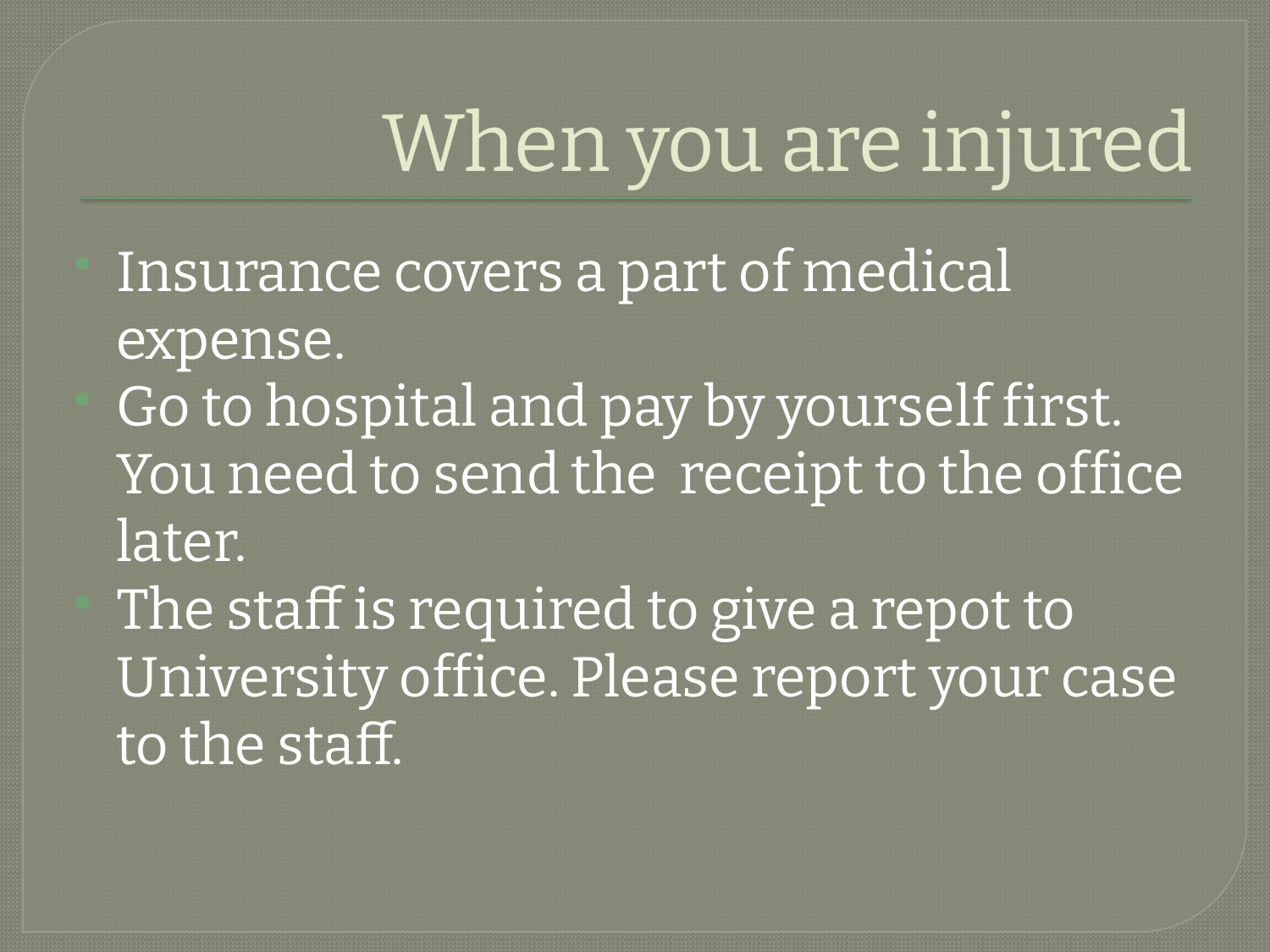

# When you are injured
Insurance covers a part of medical expense.
Go to hospital and pay by yourself first. You need to send the  receipt to the office later.
The staff is required to give a repot to University office. Please report your case to the staff.